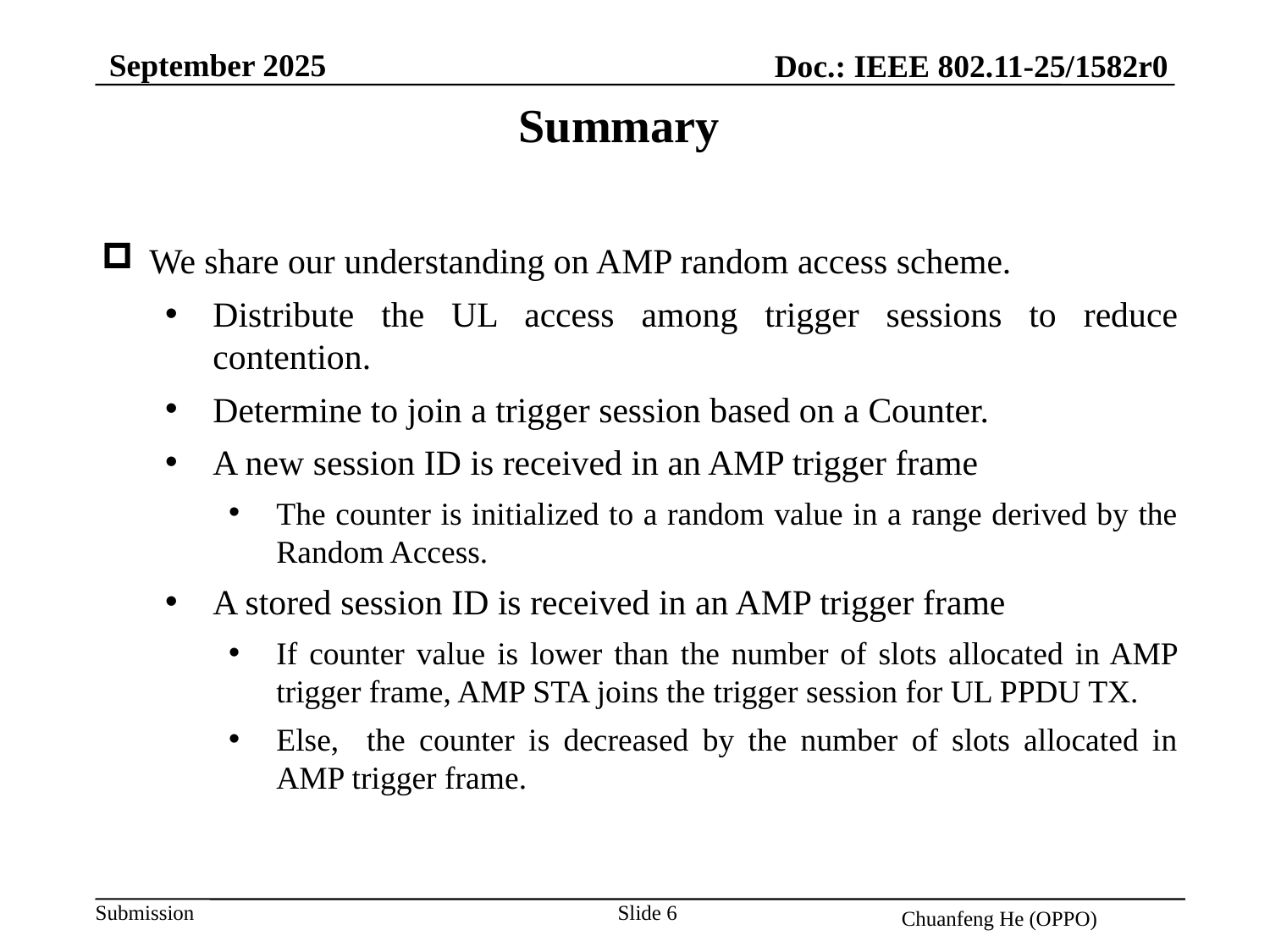

September 2025
Doc.: IEEE 802.11-25/1582r0
Summary
We share our understanding on AMP random access scheme.
Distribute the UL access among trigger sessions to reduce contention.
Determine to join a trigger session based on a Counter.
A new session ID is received in an AMP trigger frame
The counter is initialized to a random value in a range derived by the Random Access.
A stored session ID is received in an AMP trigger frame
If counter value is lower than the number of slots allocated in AMP trigger frame, AMP STA joins the trigger session for UL PPDU TX.
Else,  the counter is decreased by the number of slots allocated in AMP trigger frame.
Slide 6
Chuanfeng He (OPPO)